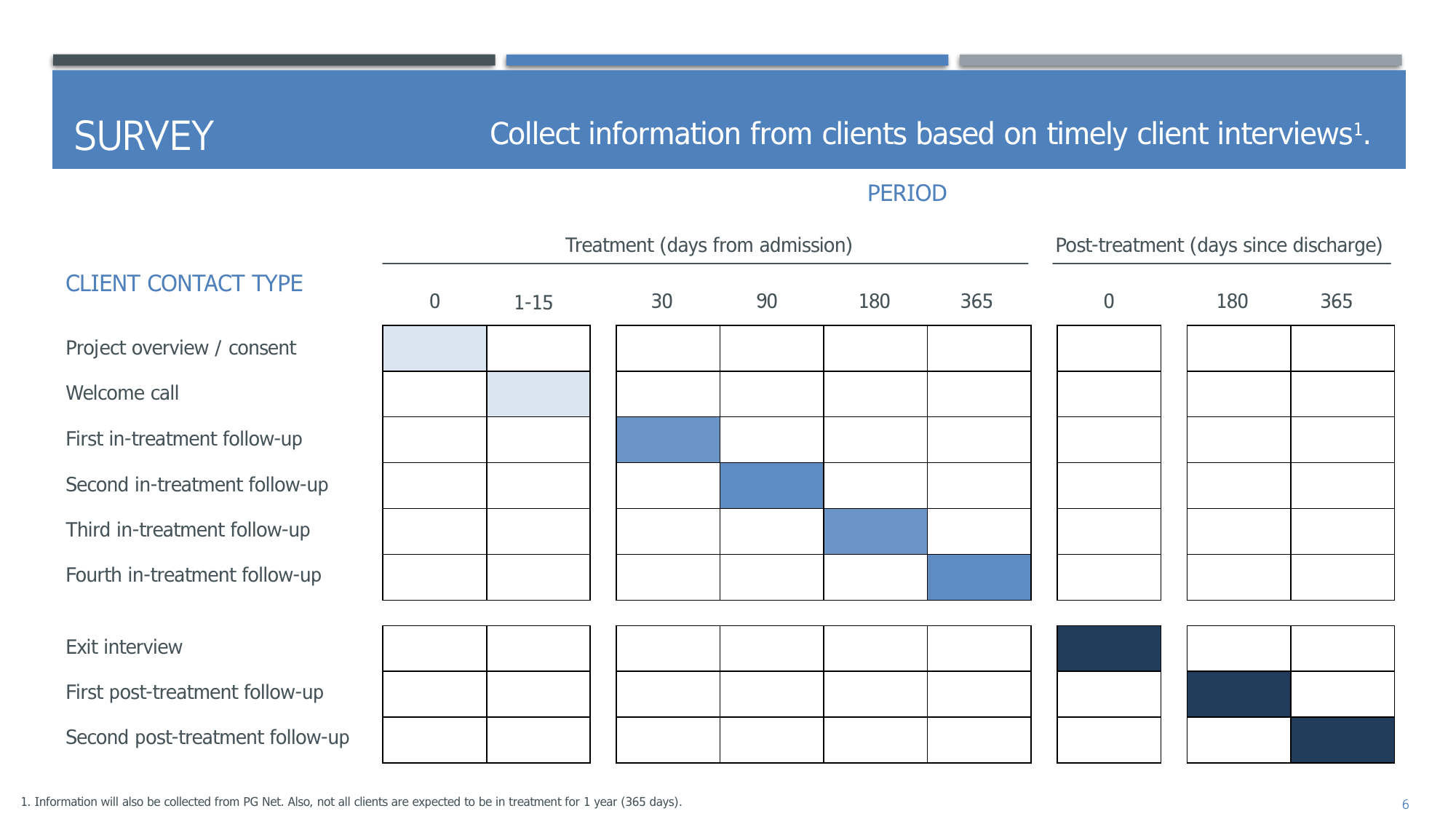

SURVEY
Collect information from clients based on timely client interviews1.
PERIOD
Treatment (days from admission)
Post-treatment (days since discharge)
CLIENT CONTACT TYPE
0
30
90
180
365
0
180
365
1-15
|  |  |  |  |  |  |  |  |  |  |  |  |
| --- | --- | --- | --- | --- | --- | --- | --- | --- | --- | --- | --- |
|  |  |  |  |  |  |  |  |  |  |  |  |
|  |  |  |  |  |  |  |  |  |  |  |  |
|  |  |  |  |  |  |  |  |  |  |  |  |
|  |  |  |  |  |  |  |  |  |  |  |  |
|  |  |  |  |  |  |  |  |  |  |  |  |
|  |  |  |  |  |  |  |  |  |  |  |  |
|  |  |  |  |  |  |  |  |  |  |  |  |
|  |  |  |  |  |  |  |  |  |  |  |  |
|  |  |  |  |  |  |  |  |  |  |  |  |
Project overview / consent
Welcome call
First in-treatment follow-up
Second in-treatment follow-up
Third in-treatment follow-up
Fourth in-treatment follow-up
Exit interview
First post-treatment follow-up
Second post-treatment follow-up
6
1. Information will also be collected from PG Net. Also, not all clients are expected to be in treatment for 1 year (365 days).